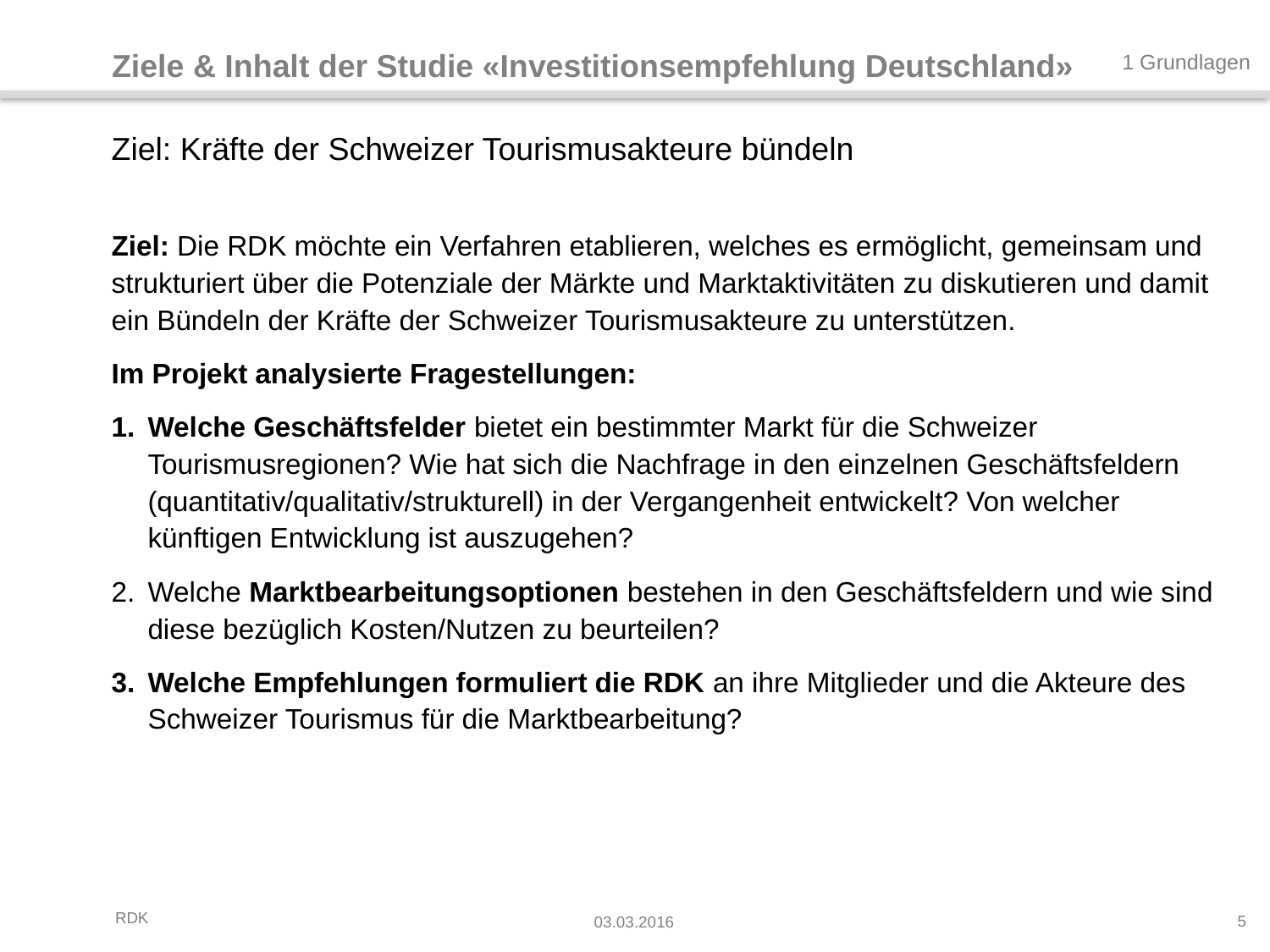

Ziele & Inhalt der Studie «Investitionsempfehlung Deutschland»
1 Grundlagen
# Ziel: Kräfte der Schweizer Tourismusakteure bündeln
Ziel: Die RDK möchte ein Verfahren etablieren, welches es ermöglicht, gemeinsam und strukturiert über die Potenziale der Märkte und Marktaktivitäten zu diskutieren und damit ein Bündeln der Kräfte der Schweizer Tourismusakteure zu unterstützen.
Im Projekt analysierte Fragestellungen:
Welche Geschäftsfelder bietet ein bestimmter Markt für die Schweizer Tourismusregionen? Wie hat sich die Nachfrage in den einzelnen Geschäftsfeldern (quantitativ/qualitativ/strukturell) in der Vergangenheit entwickelt? Von welcher künftigen Entwicklung ist auszugehen?
Welche Marktbearbeitungsoptionen bestehen in den Geschäftsfeldern und wie sind diese bezüglich Kosten/Nutzen zu beurteilen?
Welche Empfehlungen formuliert die RDK an ihre Mitglieder und die Akteure des Schweizer Tourismus für die Marktbearbeitung?

5
03.03.2016